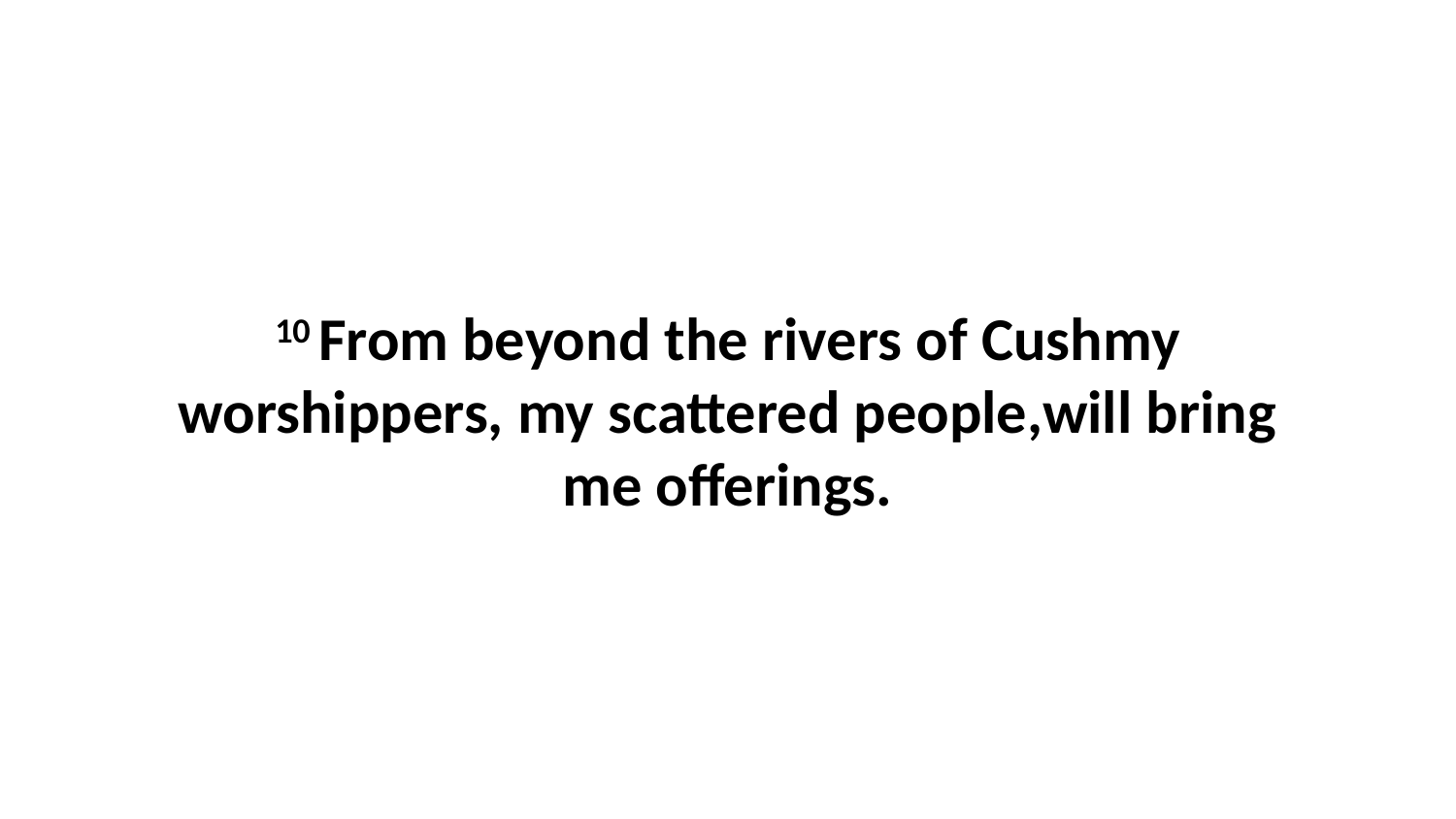

10 From beyond the rivers of Cushmy worshippers, my scattered people,will bring me offerings.